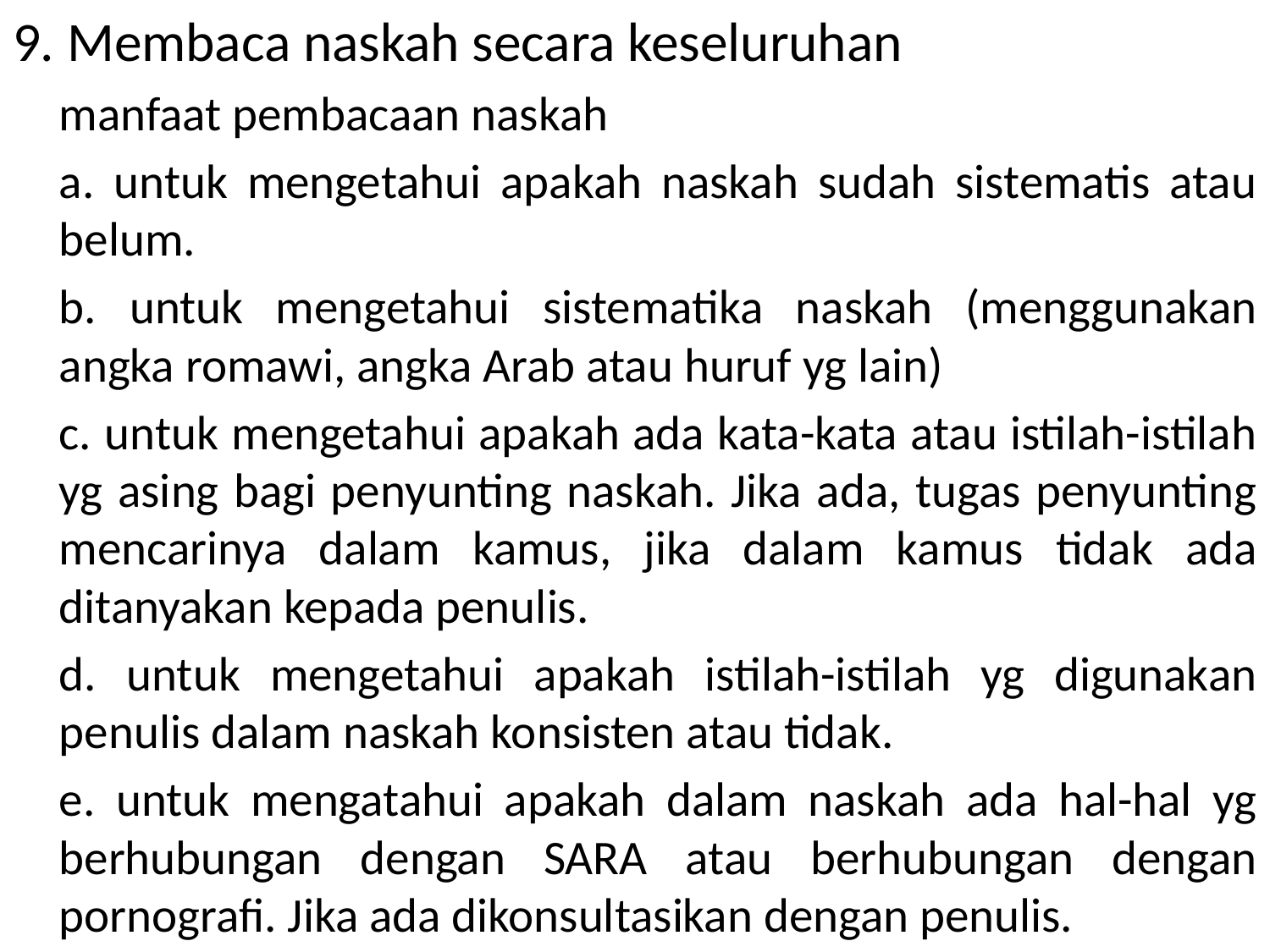

9. Membaca naskah secara keseluruhan
	manfaat pembacaan naskah
	a. untuk mengetahui apakah naskah sudah sistematis atau belum.
	b. untuk mengetahui sistematika naskah (menggunakan angka romawi, angka Arab atau huruf yg lain)
	c. untuk mengetahui apakah ada kata-kata atau istilah-istilah yg asing bagi penyunting naskah. Jika ada, tugas penyunting mencarinya dalam kamus, jika dalam kamus tidak ada ditanyakan kepada penulis.
	d. untuk mengetahui apakah istilah-istilah yg digunakan penulis dalam naskah konsisten atau tidak.
	e. untuk mengatahui apakah dalam naskah ada hal-hal yg berhubungan dengan SARA atau berhubungan dengan pornografi. Jika ada dikonsultasikan dengan penulis.
#